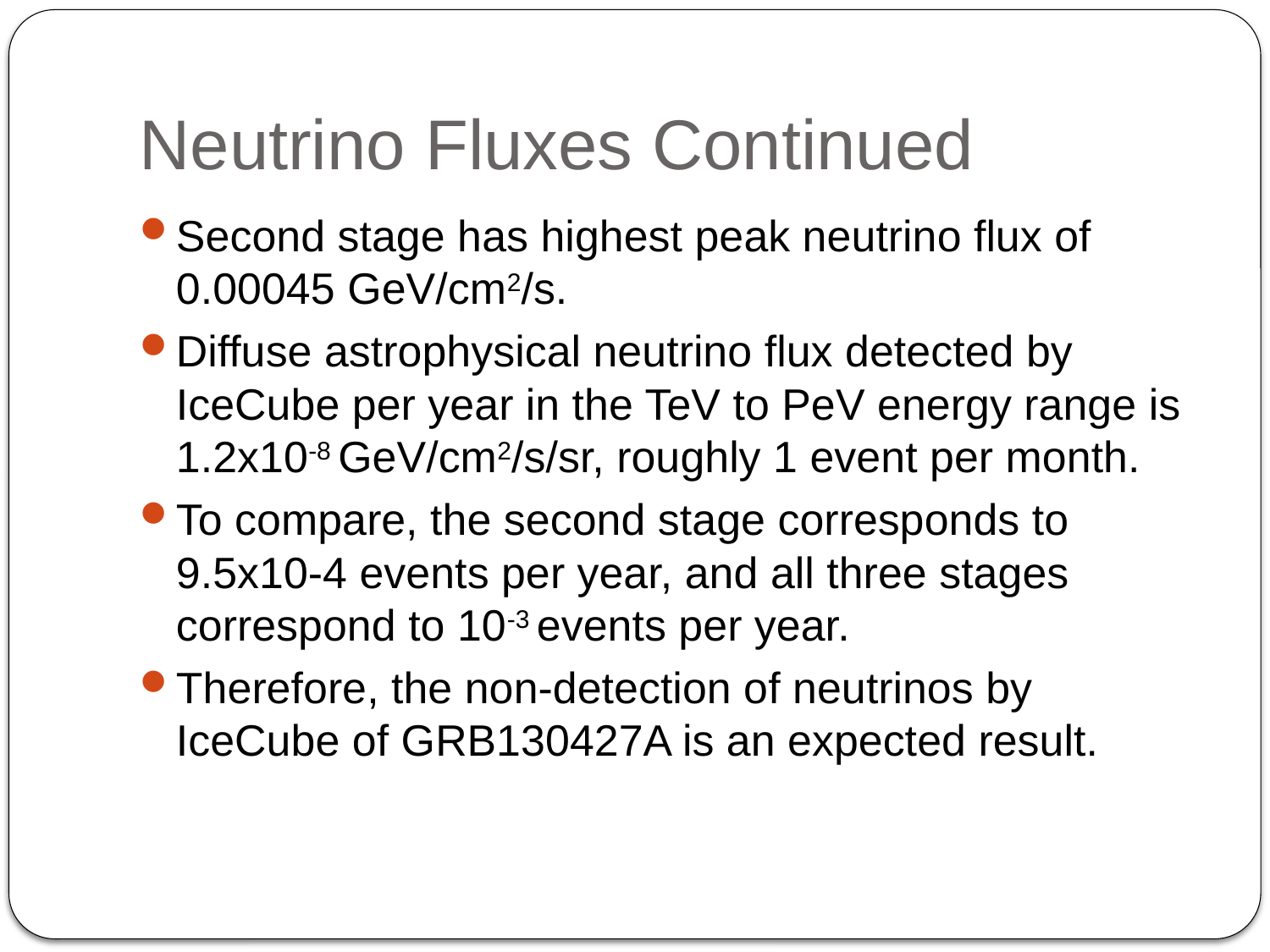

# Neutrino Fluxes Continued
Second stage has highest peak neutrino flux of 0.00045 GeV/cm2/s.
Diffuse astrophysical neutrino flux detected by IceCube per year in the TeV to PeV energy range is 1.2x10-8 GeV/cm2/s/sr, roughly 1 event per month.
To compare, the second stage corresponds to 9.5x10-4 events per year, and all three stages correspond to 10-3 events per year.
Therefore, the non-detection of neutrinos by IceCube of GRB130427A is an expected result.